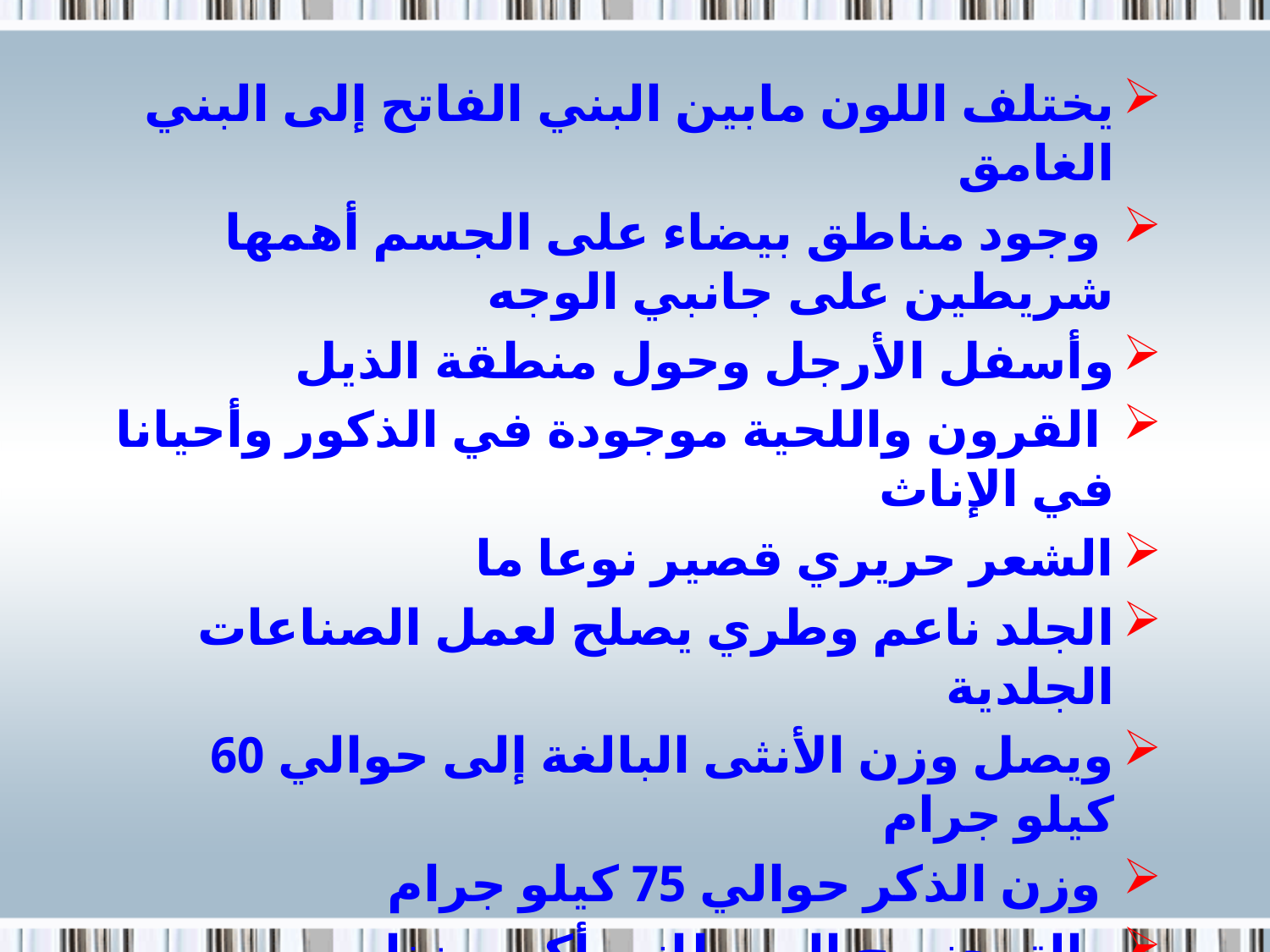

#
يختلف اللون مابين البني الفاتح إلى البني الغامق
 وجود مناطق بيضاء على الجسم أهمها شريطين على جانبي الوجه
وأسفل الأرجل وحول منطقة الذيل
 القرون واللحية موجودة في الذكور وأحيانا في الإناث
الشعر حريري قصير نوعا ما
الجلد ناعم وطري يصلح لعمل الصناعات الجلدية
ويصل وزن الأنثى البالغة إلى حوالي 60 كيلو جرام
 وزن الذكر حوالي 75 كيلو جرام
والتوجنبرج البريطاني أكبر وزنا
 يصل وزن الأنثى 70 كيلو غرام ووزن الذكر 85 كيلو غرام وإرتفاع الجسم 80 سم